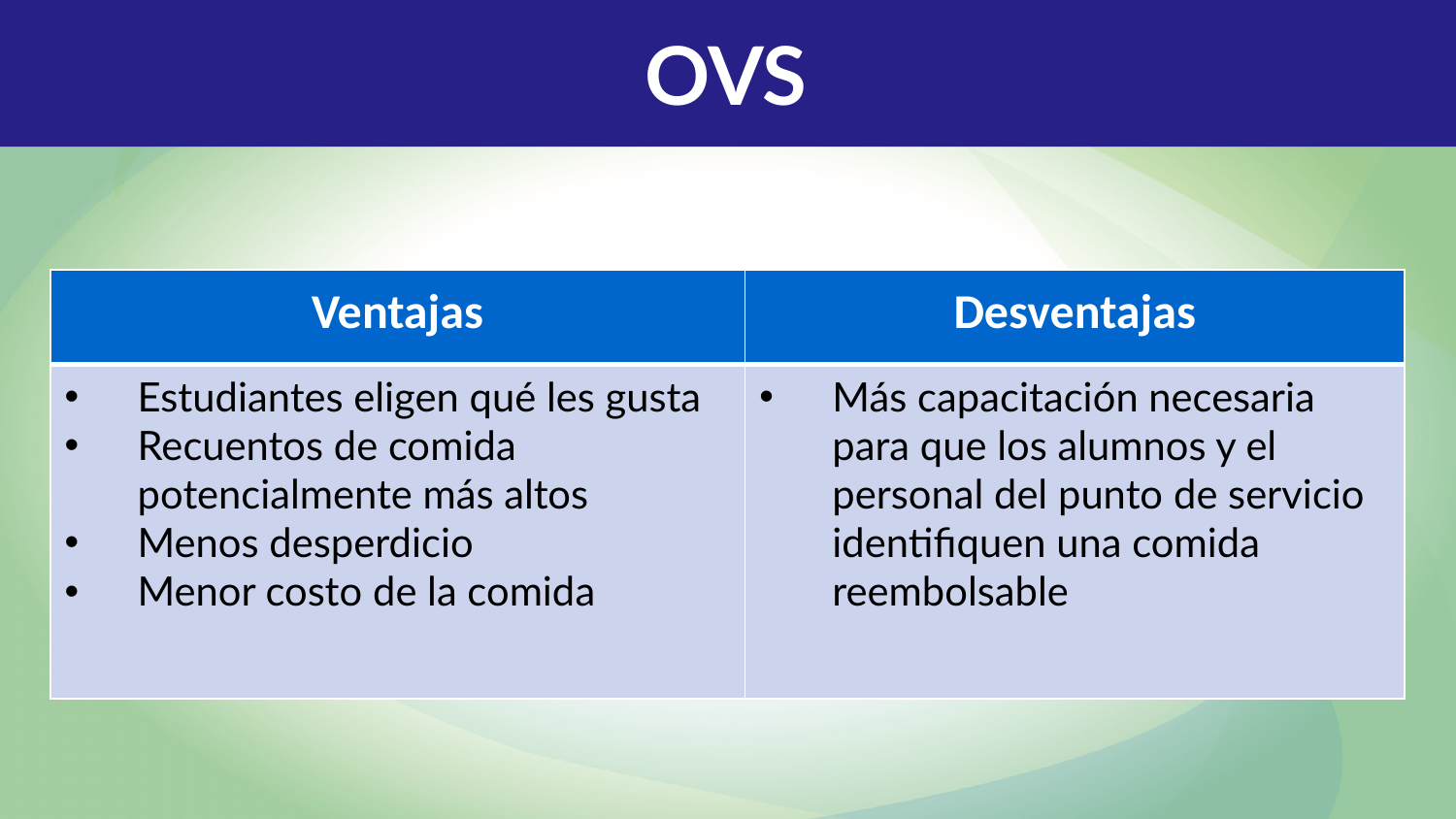

# OVS
| Ventajas | Desventajas |
| --- | --- |
| Estudiantes eligen qué les gusta Recuentos de comida potencialmente más altos Menos desperdicio Menor costo de la comida | Más capacitación necesaria para que los alumnos y el personal del punto de servicio identifiquen una comida reembolsable |